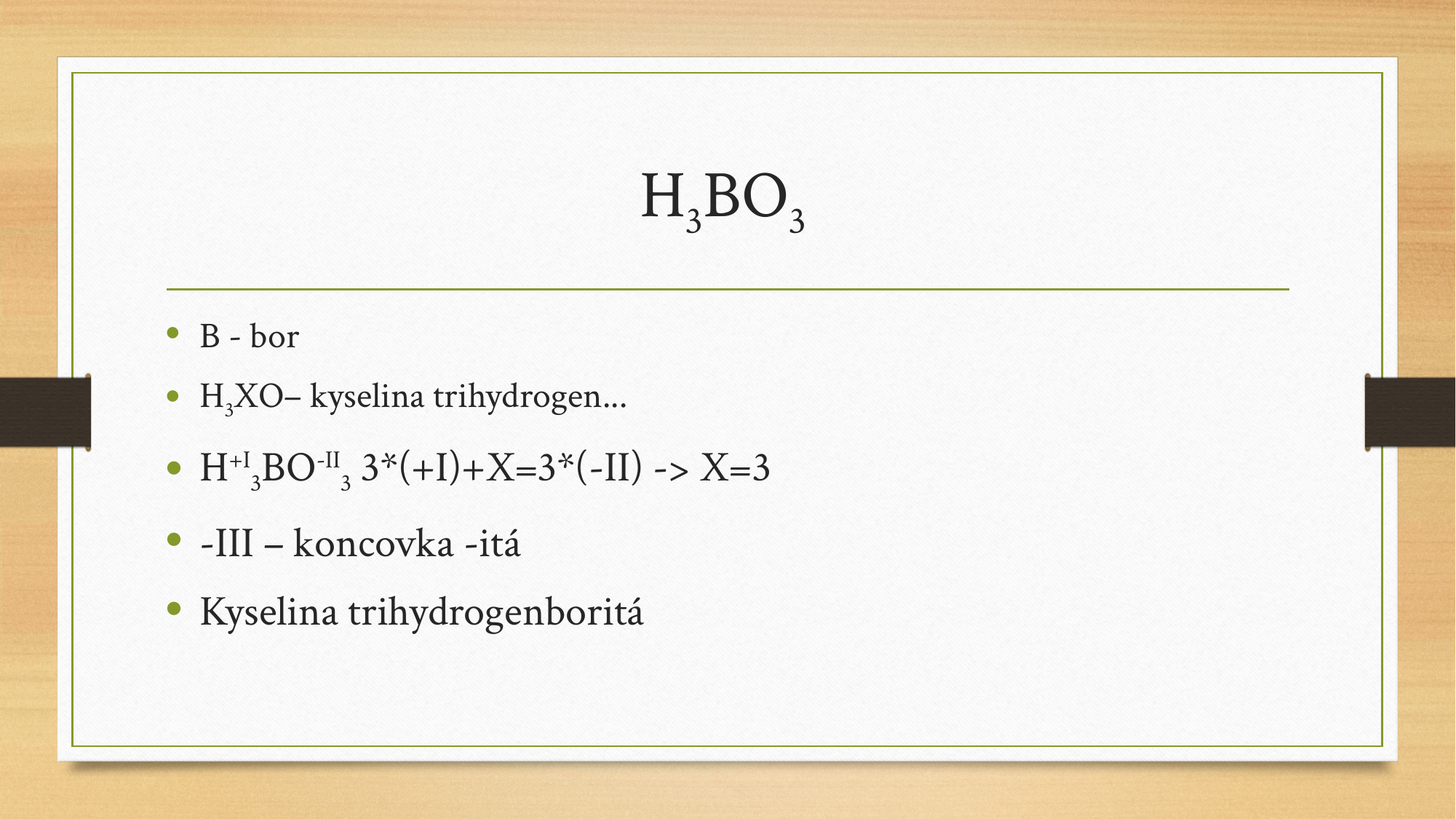

# H3BO3
B - bor
H3XO– kyselina trihydrogen...
H+I3BO-II3 3*(+I)+X=3*(-II) -> X=3
-III – koncovka -itá
Kyselina trihydrogenboritá